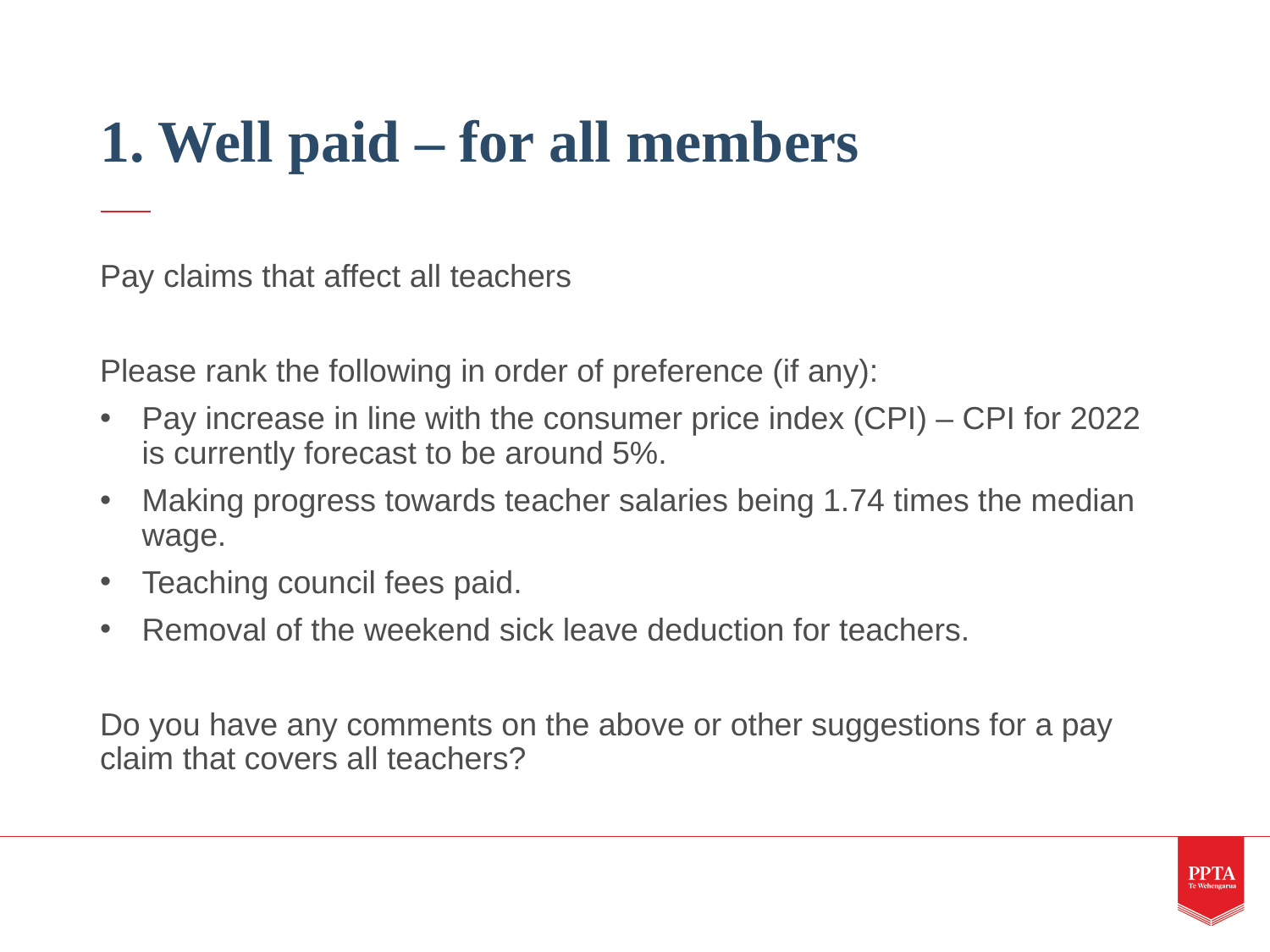

# 1. Well paid – for all members
Pay claims that affect all teachers

Please rank the following in order of preference (if any):
Pay increase in line with the consumer price index (CPI) – CPI for 2022 is currently forecast to be around 5%.
Making progress towards teacher salaries being 1.74 times the median wage.
Teaching council fees paid.
Removal of the weekend sick leave deduction for teachers.

Do you have any comments on the above or other suggestions for a pay claim that covers all teachers?